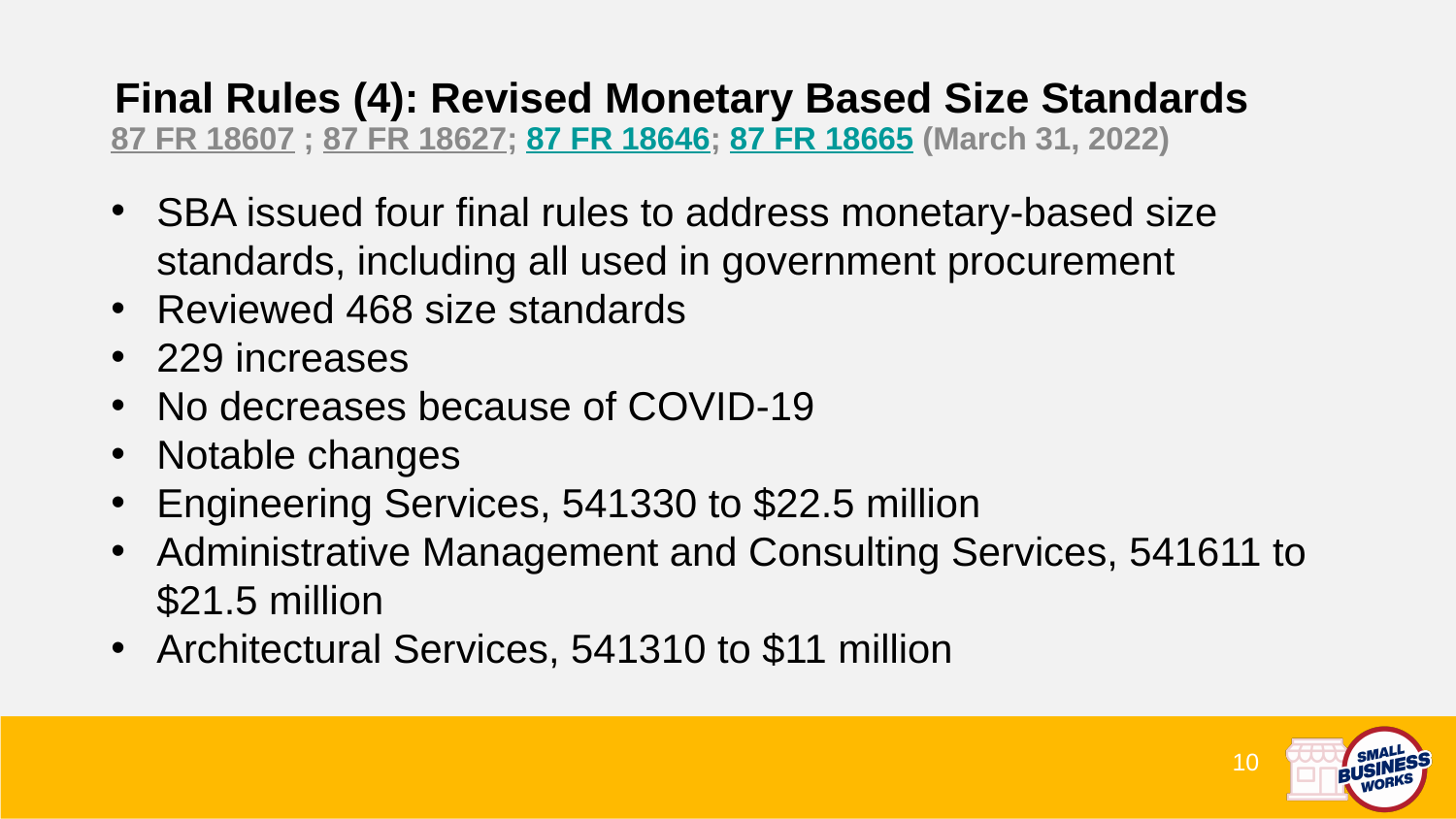

# Final Rules (4): Revised Monetary Based Size Standards
87 FR 18607 ; 87 FR 18627; 87 FR 18646; 87 FR 18665 (March 31, 2022)
SBA issued four final rules to address monetary-based size standards, including all used in government procurement
Reviewed 468 size standards
229 increases
No decreases because of COVID-19
Notable changes
Engineering Services, 541330 to $22.5 million
Administrative Management and Consulting Services, 541611 to $21.5 million
Architectural Services, 541310 to $11 million
10